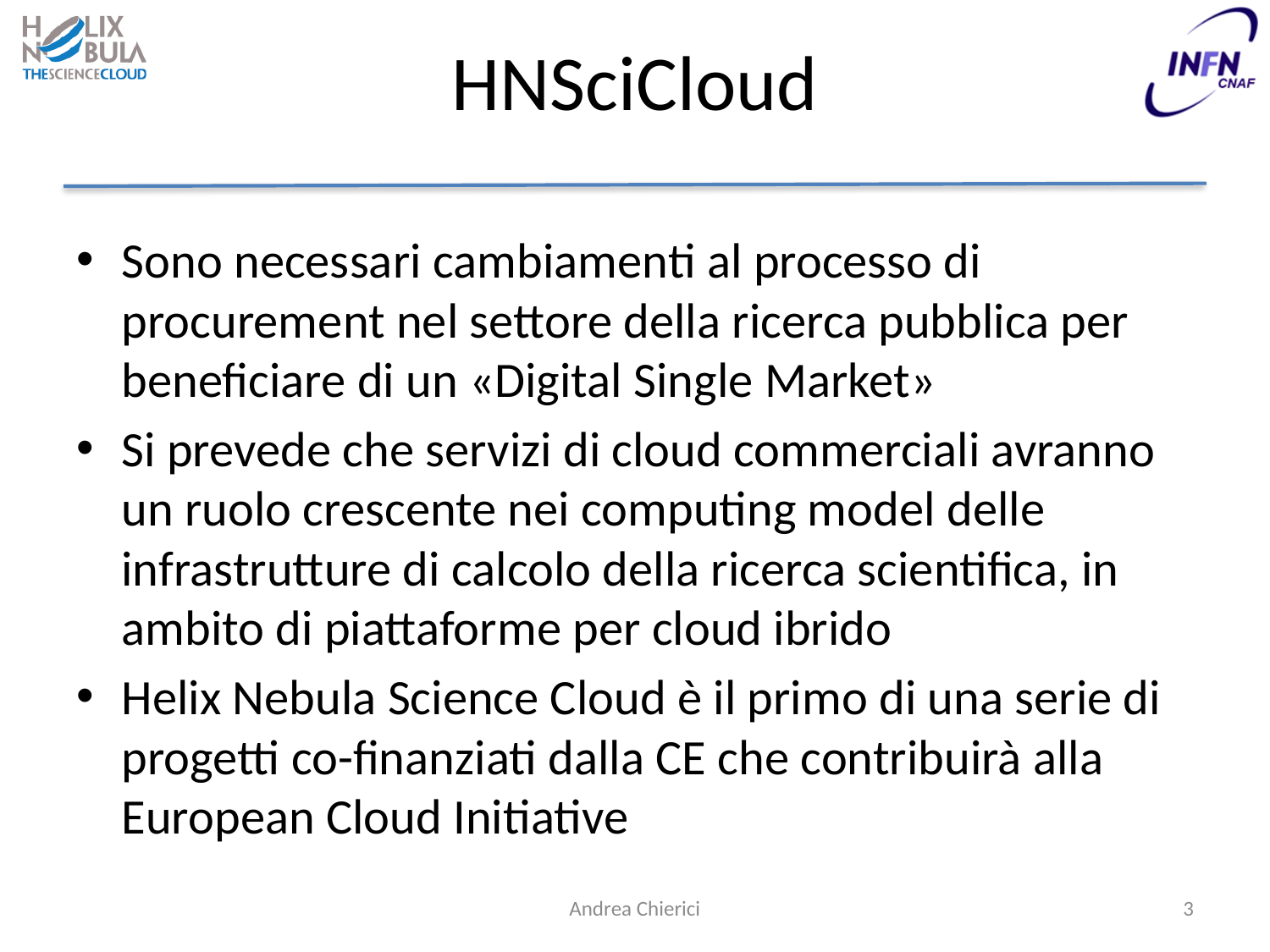

# HNSciCloud
Sono necessari cambiamenti al processo di procurement nel settore della ricerca pubblica per beneficiare di un «Digital Single Market»
Si prevede che servizi di cloud commerciali avranno un ruolo crescente nei computing model delle infrastrutture di calcolo della ricerca scientifica, in ambito di piattaforme per cloud ibrido
Helix Nebula Science Cloud è il primo di una serie di progetti co-finanziati dalla CE che contribuirà alla European Cloud Initiative
Andrea Chierici
3